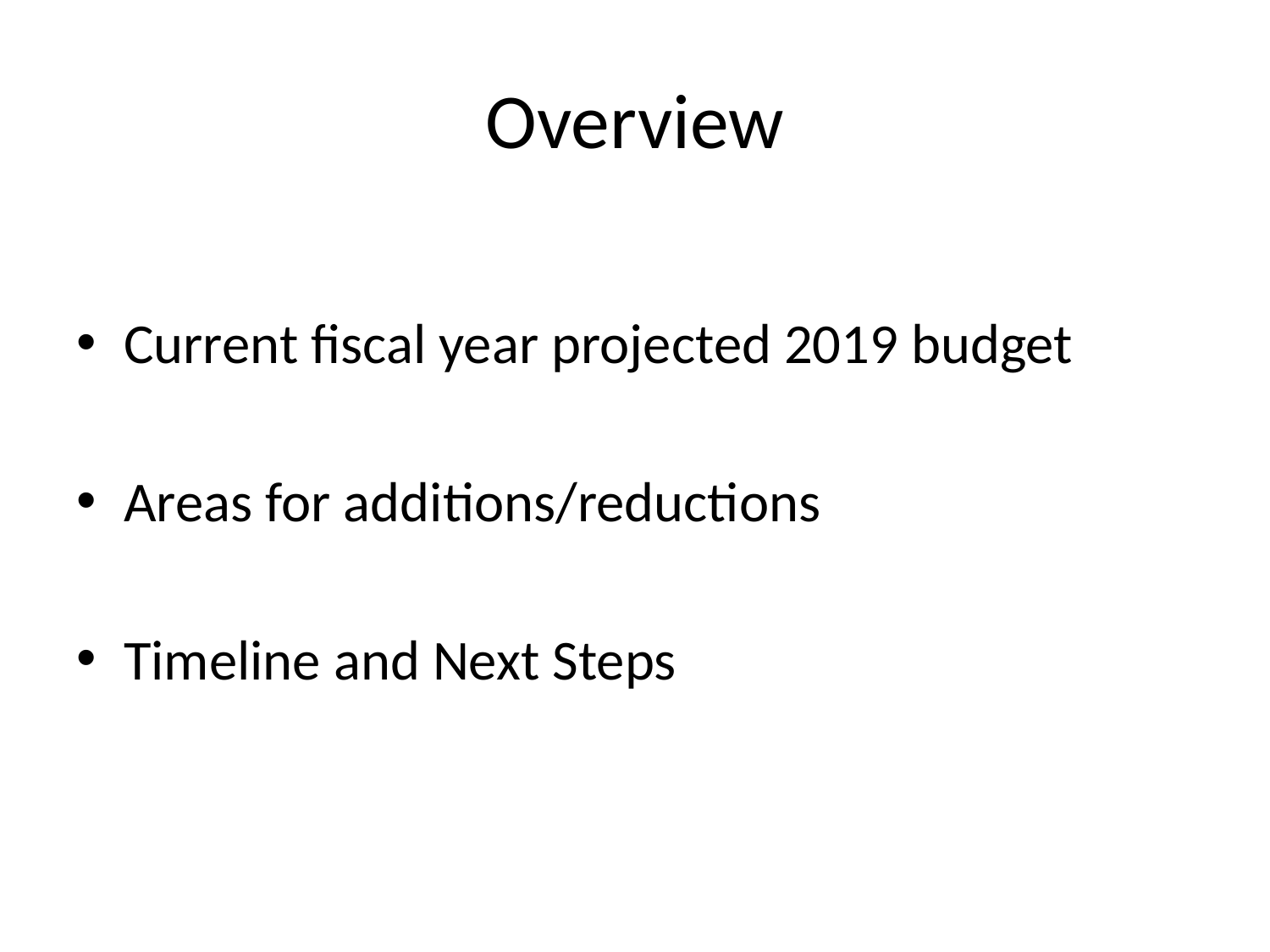

# Overview

Current fiscal year projected 2019 budget

Areas for additions/reductions

Timeline and Next Steps